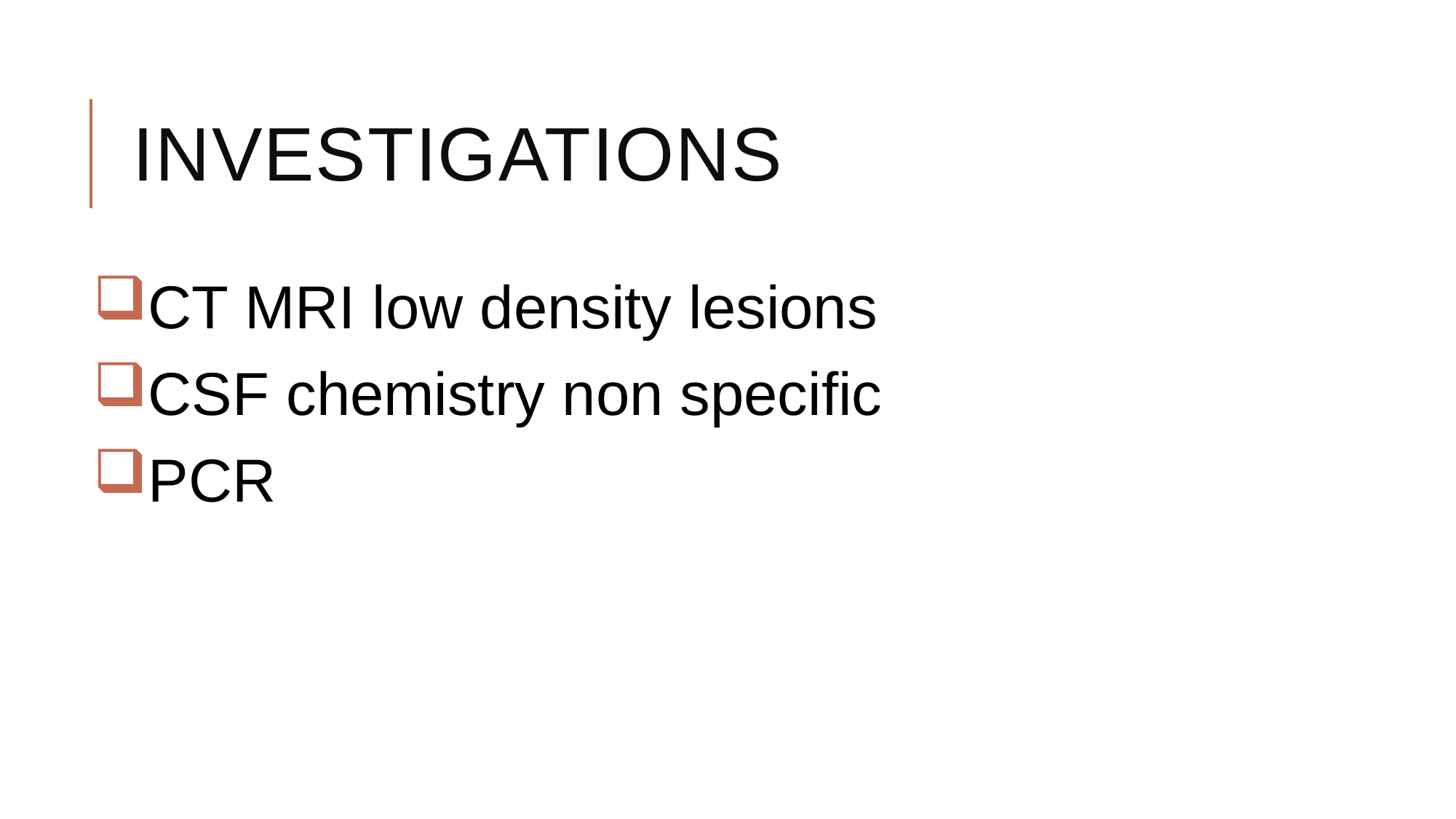

# Investigations
CT MRI low density lesions
CSF chemistry non specific
PCR